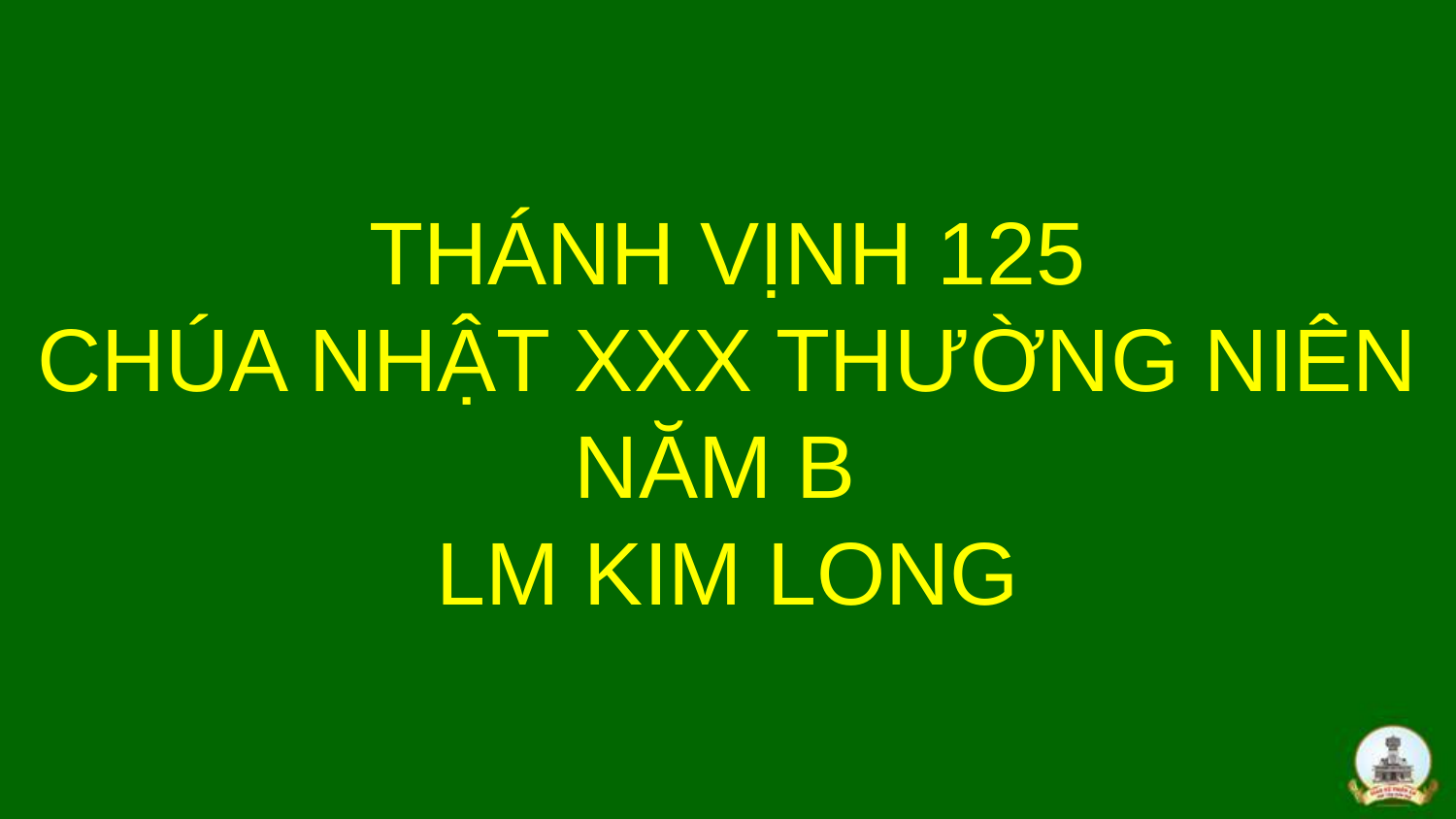

# THÁNH VỊNH 125 CHÚA NHẬT XXX THƯỜNG NIÊN NĂM B LM KIM LONG